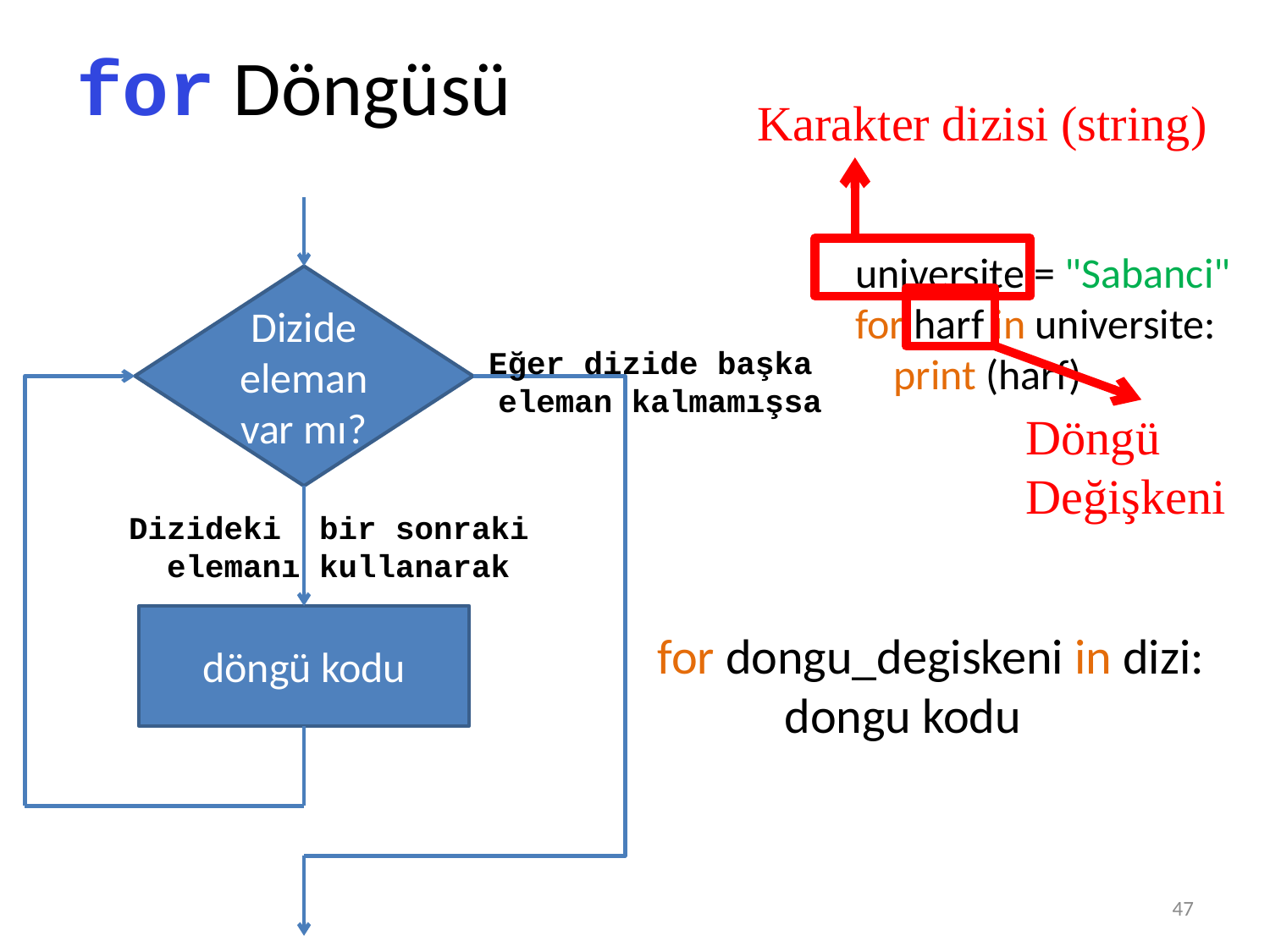

# for Döngüsü
Karakter dizisi (string)

universite = "Sabanci"
for harf in universite:
    print (harf)
Dizide eleman var mı?

Eğer dizide başka
eleman kalmamışsa
Döngü Değişkeni
Dizideki  bir sonraki
elemanı kullanarak
döngü kodu
for dongu_degiskeni in dizi:
	dongu kodu
47